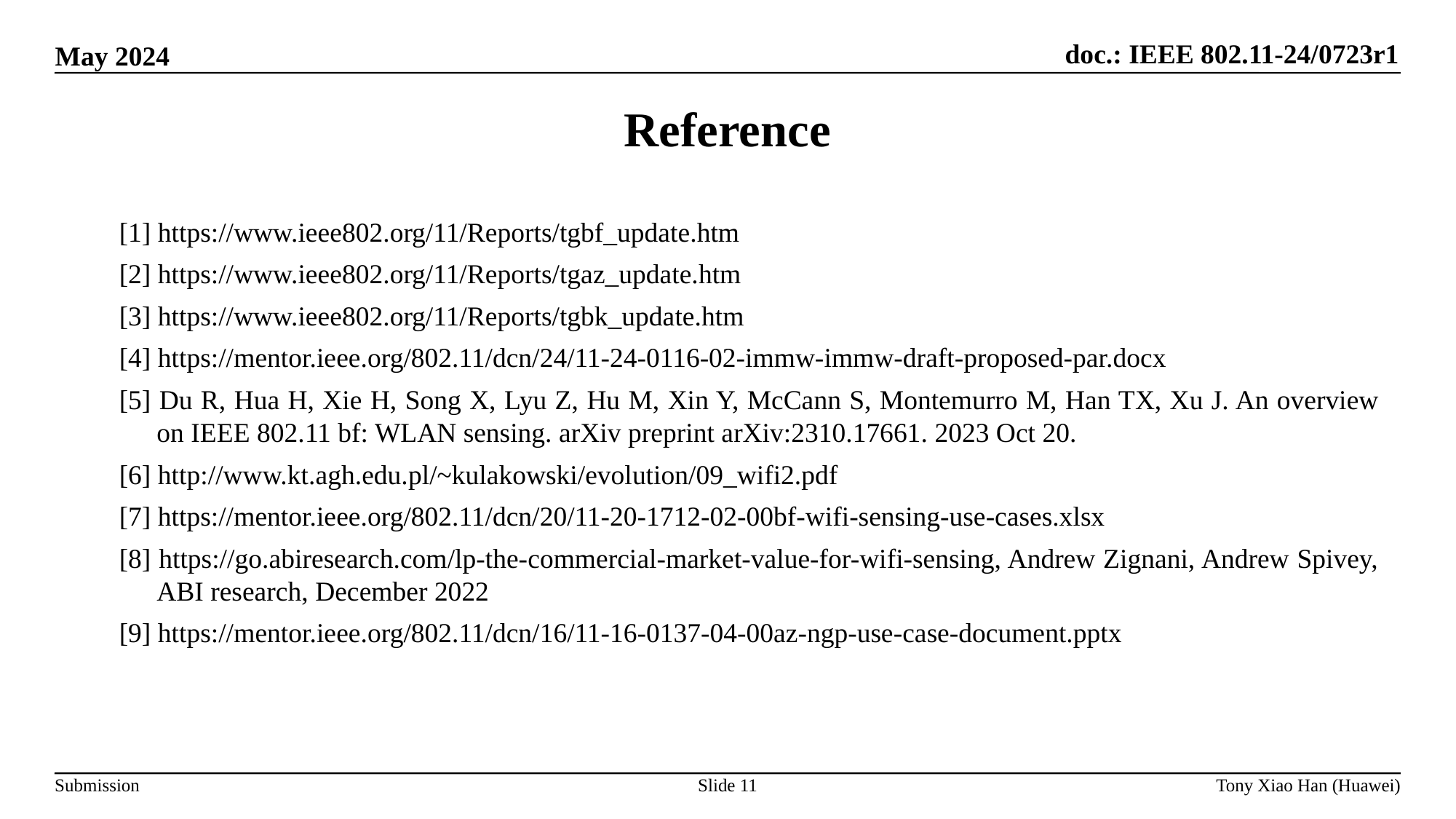

Reference
[1] https://www.ieee802.org/11/Reports/tgbf_update.htm
[2] https://www.ieee802.org/11/Reports/tgaz_update.htm
[3] https://www.ieee802.org/11/Reports/tgbk_update.htm
[4] https://mentor.ieee.org/802.11/dcn/24/11-24-0116-02-immw-immw-draft-proposed-par.docx
[5] Du R, Hua H, Xie H, Song X, Lyu Z, Hu M, Xin Y, McCann S, Montemurro M, Han TX, Xu J. An overview on IEEE 802.11 bf: WLAN sensing. arXiv preprint arXiv:2310.17661. 2023 Oct 20.
[6] http://www.kt.agh.edu.pl/~kulakowski/evolution/09_wifi2.pdf
[7] https://mentor.ieee.org/802.11/dcn/20/11-20-1712-02-00bf-wifi-sensing-use-cases.xlsx
[8] https://go.abiresearch.com/lp-the-commercial-market-value-for-wifi-sensing, Andrew Zignani, Andrew Spivey, ABI research, December 2022
[9] https://mentor.ieee.org/802.11/dcn/16/11-16-0137-04-00az-ngp-use-case-document.pptx